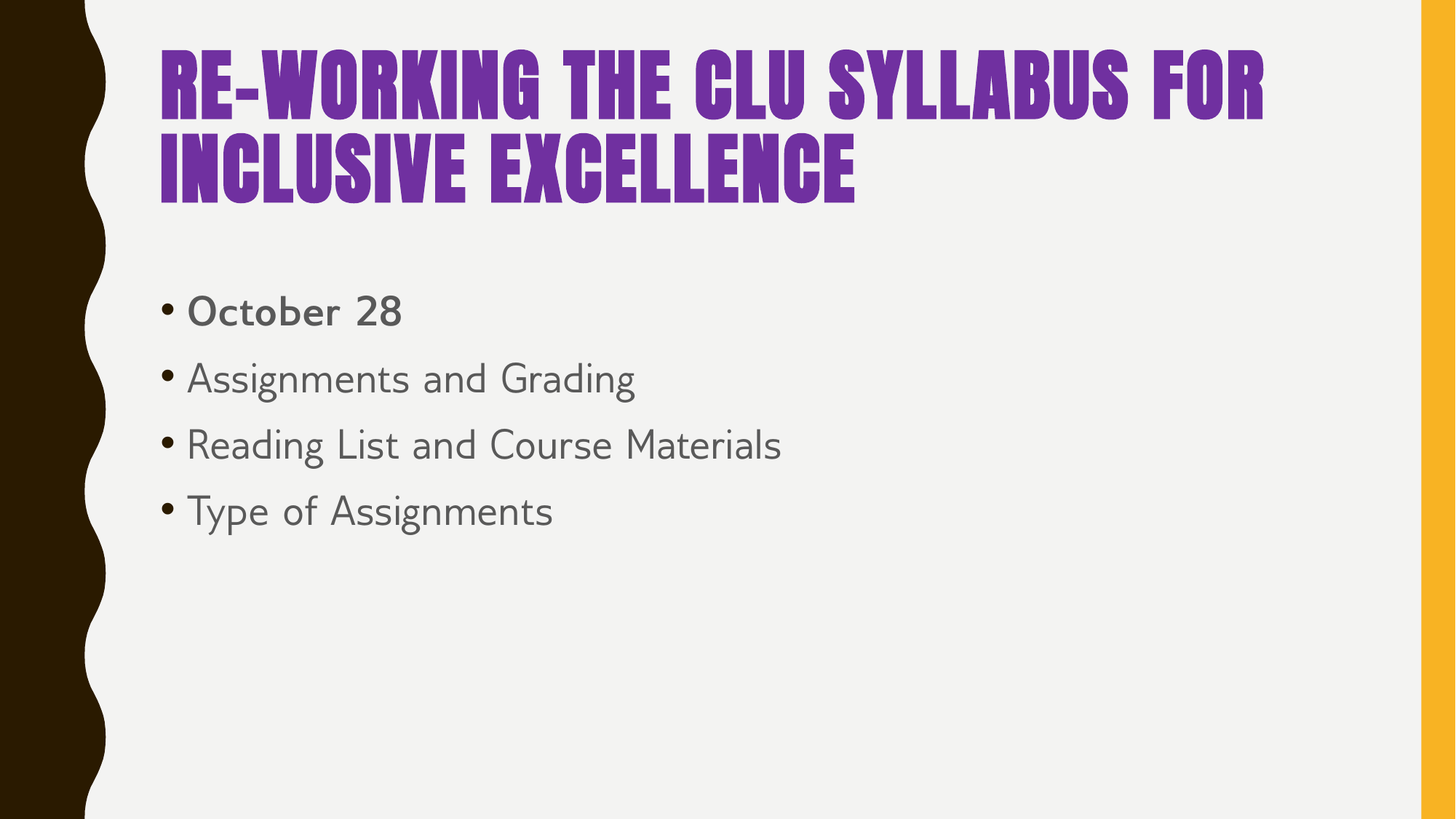

# Re-working the CLU Syllabus for Inclusive Excellence
October 28
Assignments and Grading
Reading List and Course Materials
Type of Assignments